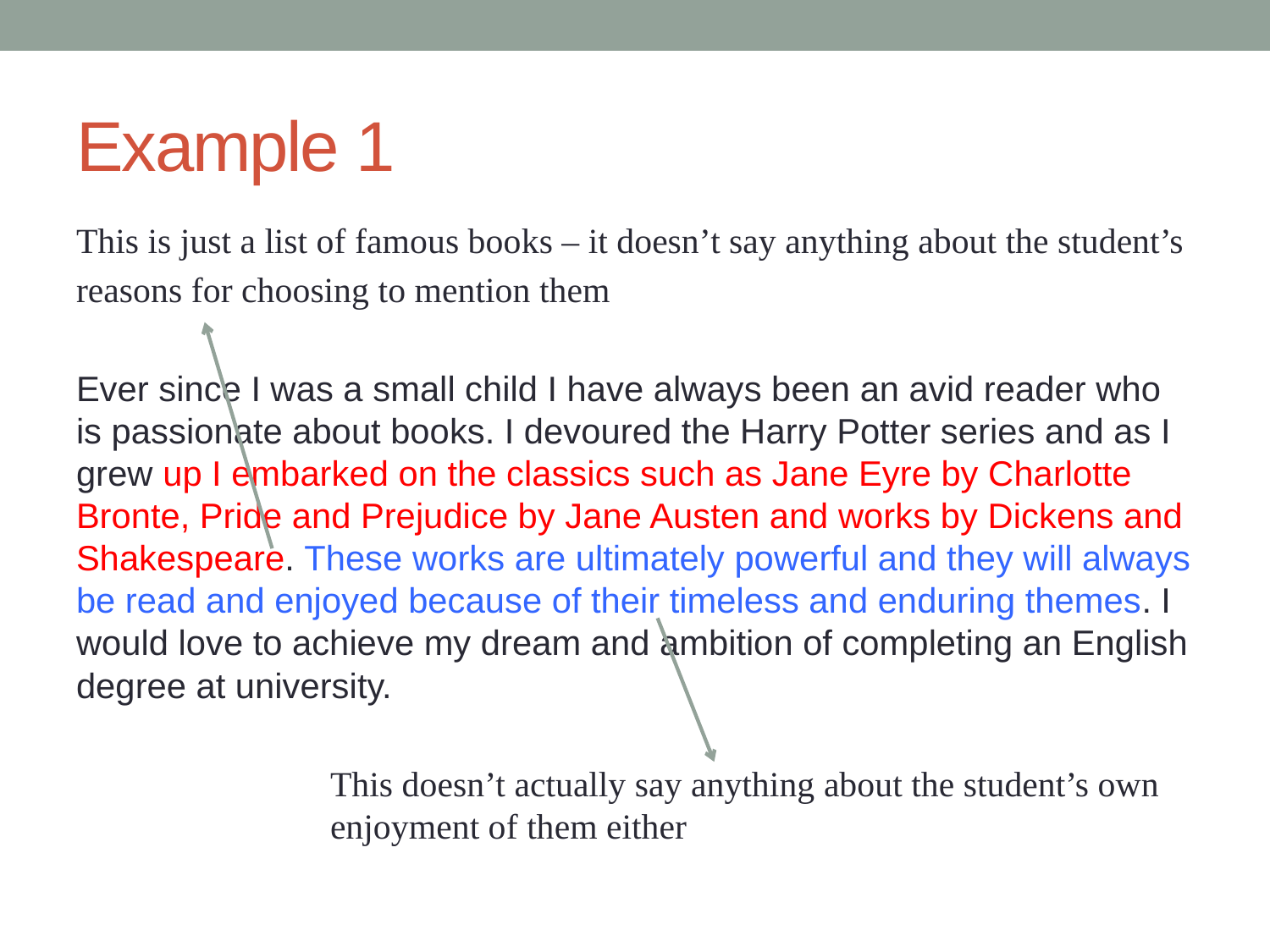

# Example 1
This is just a list of famous books – it doesn’t say anything about the student’s
reasons for choosing to mention them

Ever since I was a small child I have always been an avid reader who is passionate about books. I devoured the Harry Potter series and as I grew up I embarked on the classics such as Jane Eyre by Charlotte Bronte, Pride and Prejudice by Jane Austen and works by Dickens and Shakespeare. These works are ultimately powerful and they will always be read and enjoyed because of their timeless and enduring themes. I would love to achieve my dream and ambition of completing an English degree at university.

		This doesn’t actually say anything about the student’s own 		enjoyment of them either